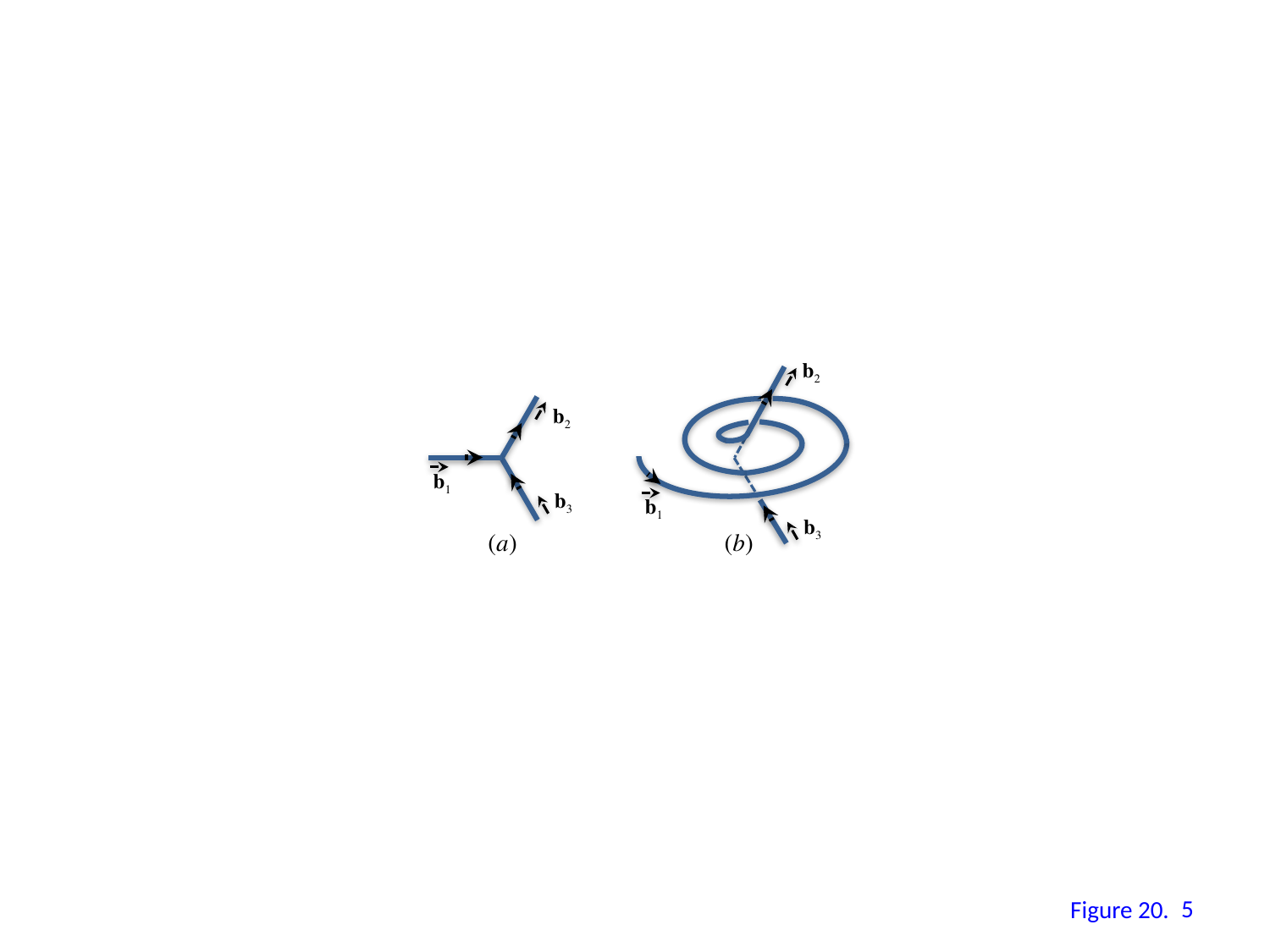

b2

b2

b1
b3
b1
b3
(a)
(b)
5